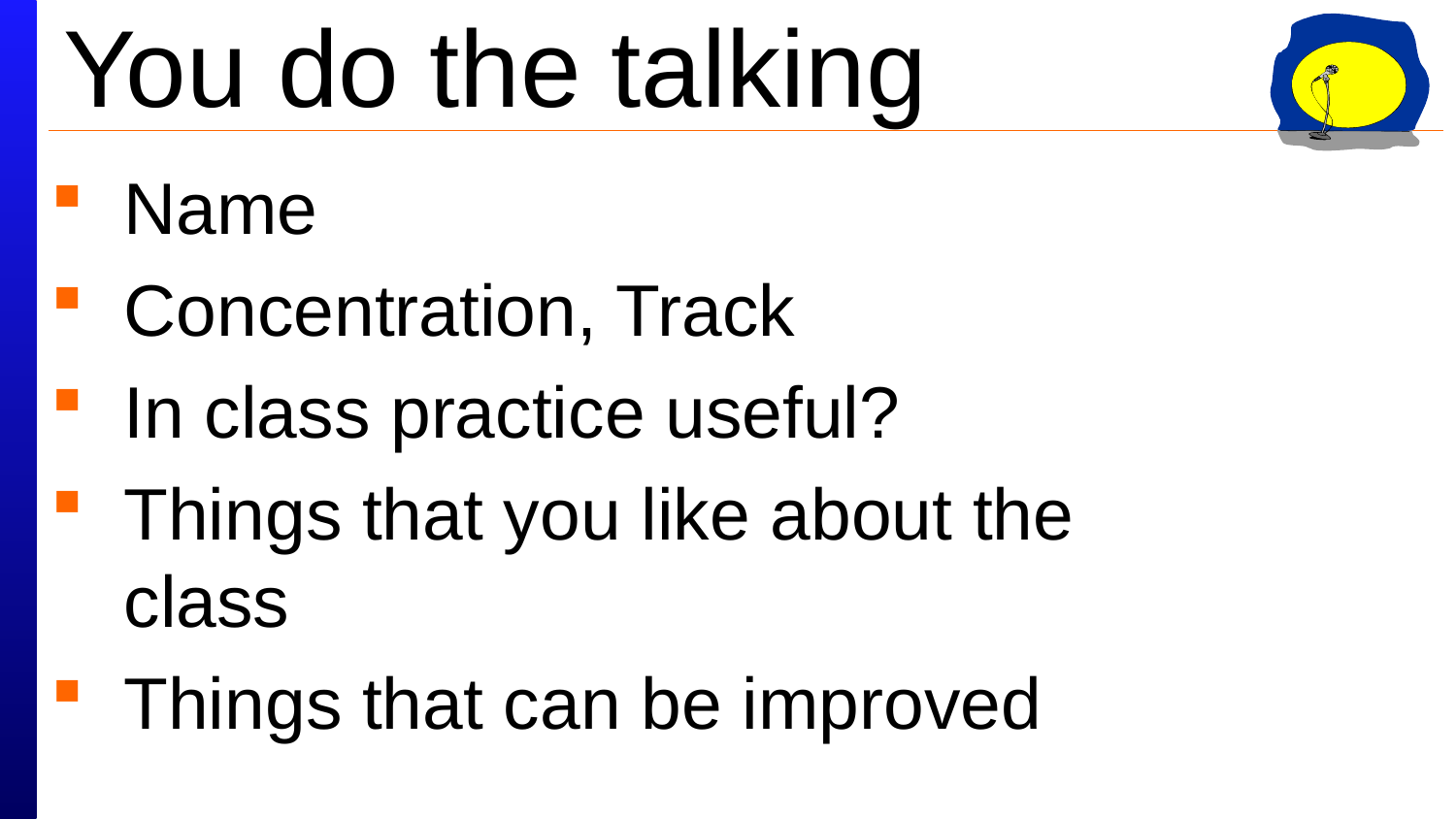

# You do the talking
Name
Concentration, Track
In class practice useful?
Things that you like about the class
Things that can be improved